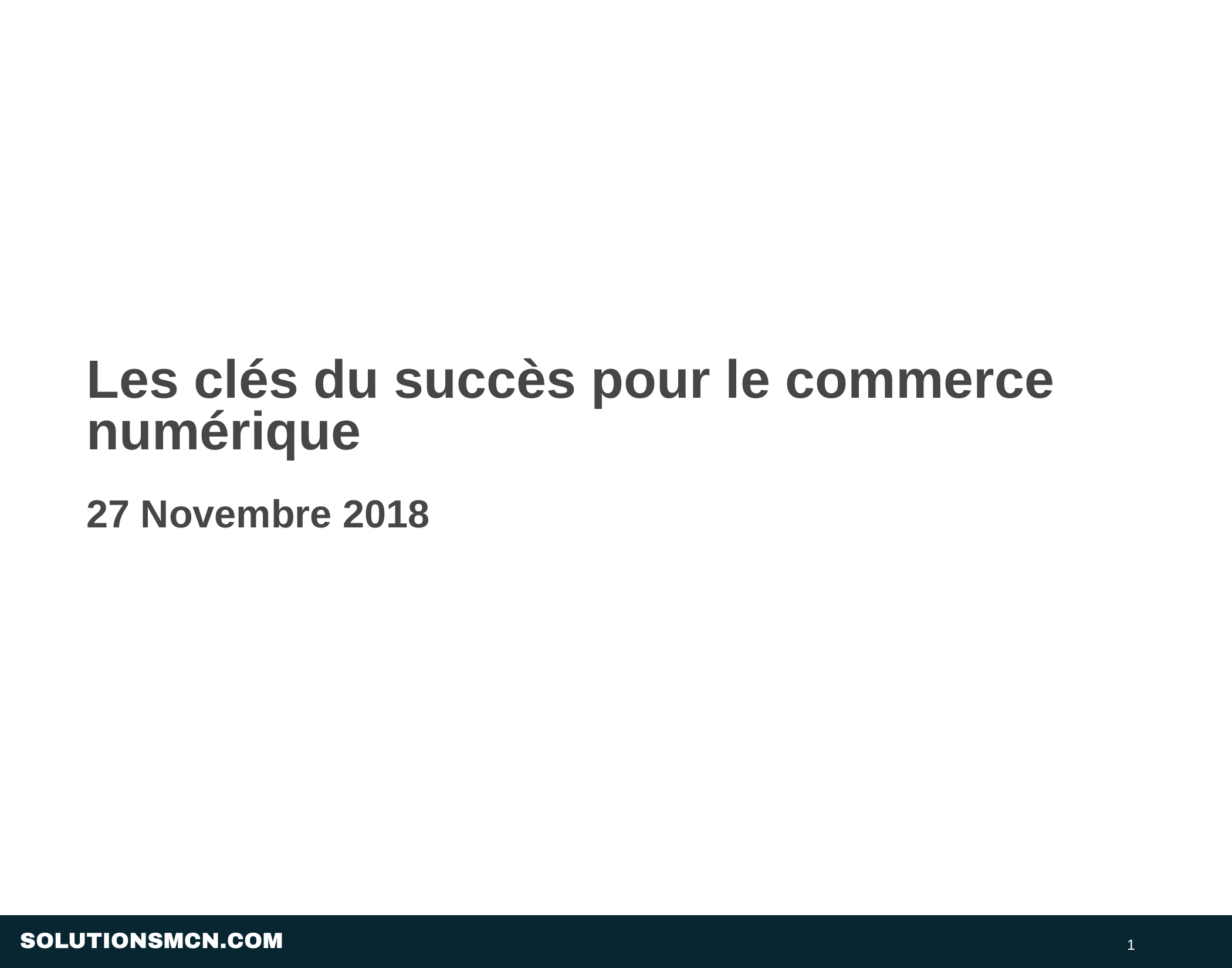

# Les clés du succès pour le commerce numérique 27 Novembre 2018